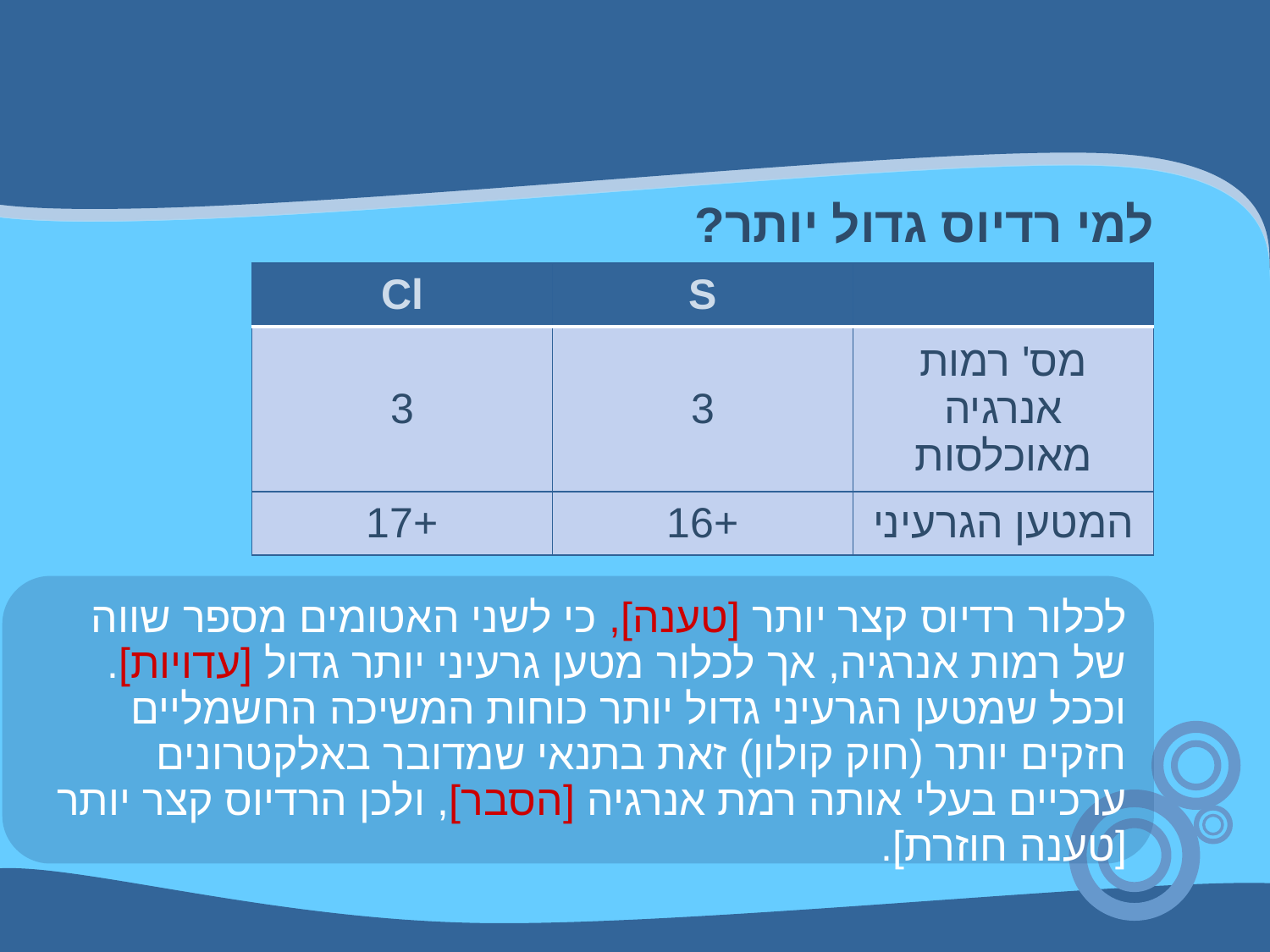

למי רדיוס גדול יותר?
| Cl | S |  |
| --- | --- | --- |
| 3 | 3 | מס' רמות אנרגיה מאוכלסות |
| +17 | +16 | המטען הגרעיני |
לכלור רדיוס קצר יותר [טענה], כי לשני האטומים מספר שווה של רמות אנרגיה, אך לכלור מטען גרעיני יותר גדול [עדויות]. וככל שמטען הגרעיני גדול יותר כוחות המשיכה החשמליים חזקים יותר (חוק קולון) זאת בתנאי שמדובר באלקטרונים ערכיים בעלי אותה רמת אנרגיה [הסבר], ולכן הרדיוס קצר יותר [טענה חוזרת].